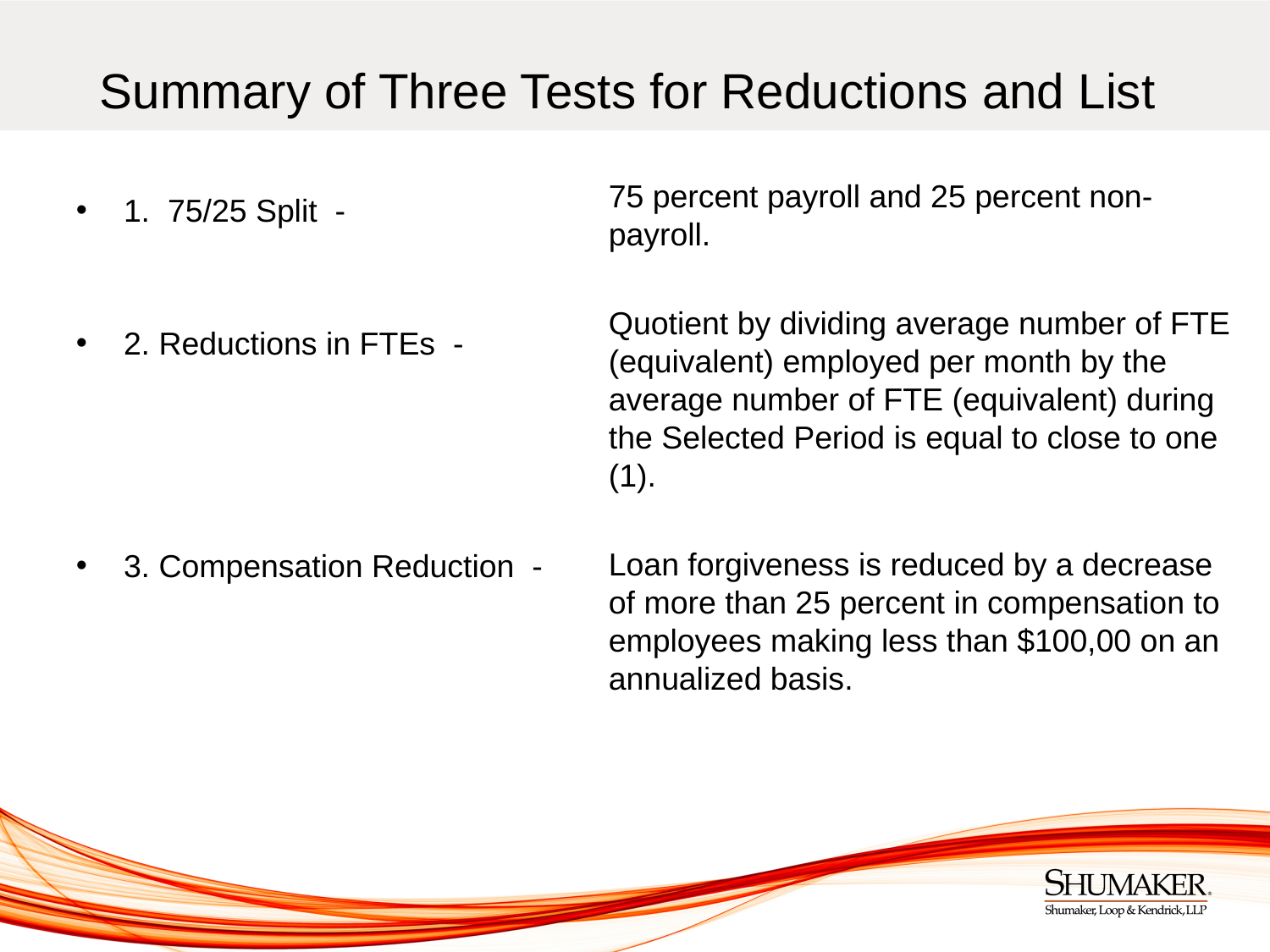

# Summary of Three Tests for Reductions and List
75 percent payroll and 25 percent non-payroll.

Quotient by dividing average number of FTE (equivalent) employed per month by the average number of FTE (equivalent) during the Selected Period is equal to close to one (1).

Loan forgiveness is reduced by a decrease of more than 25 percent in compensation to employees making less than $100,00 on an annualized basis.
1.  75/25 Split  -

2. Reductions in FTEs  -

3. Compensation Reduction  -